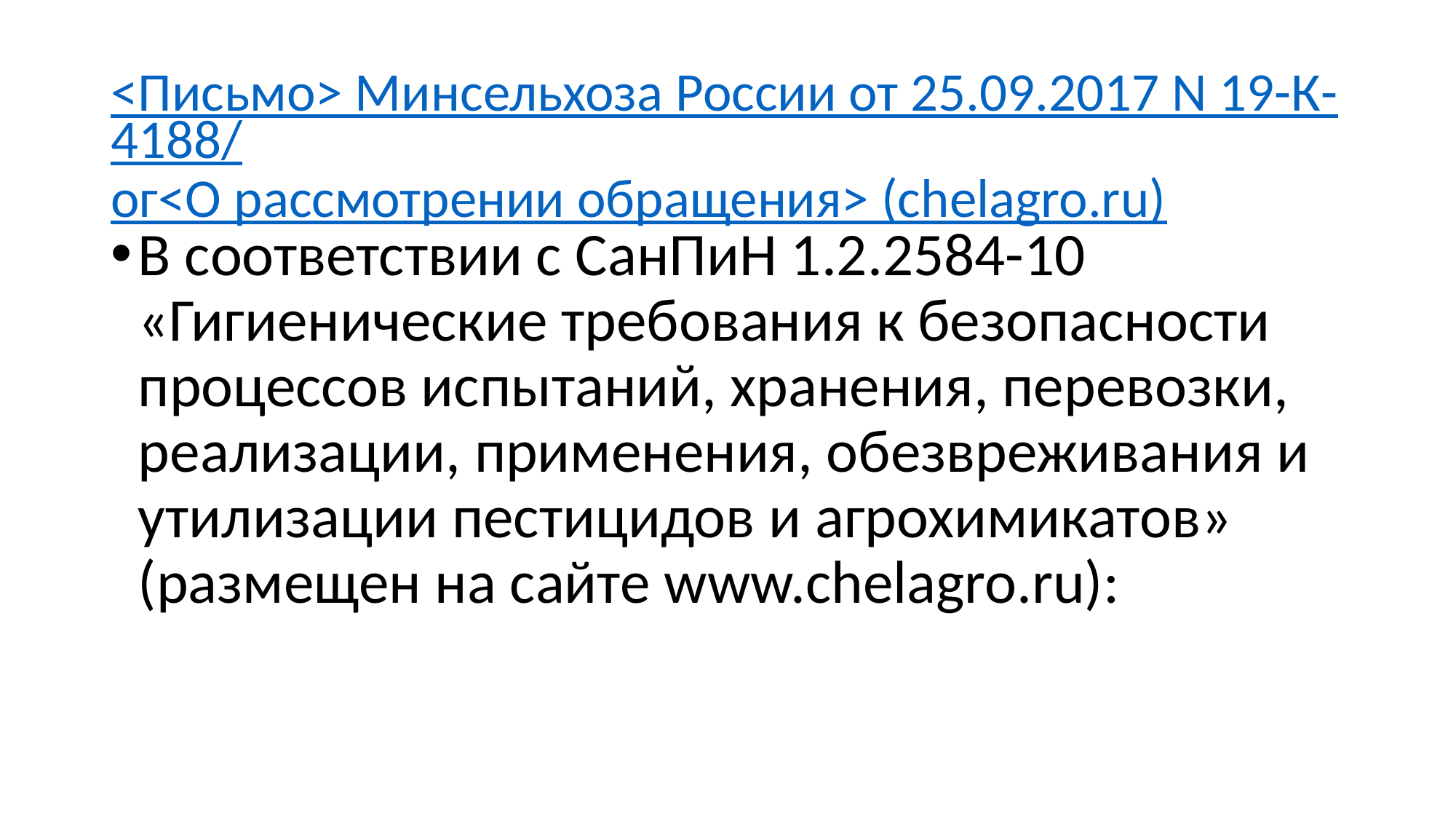

# <Письмо> Минсельхоза России от 25.09.2017 N 19-К-4188/ог<О рассмотрении обращения> (chelagro.ru)
В соответствии с СанПиН 1.2.2584-10 «Гигиенические требования к безопасности процессов испытаний, хранения, перевозки, реализации, применения, обезвреживания и утилизации пестицидов и агрохимикатов» (размещен на сайте www.chelagro.ru):